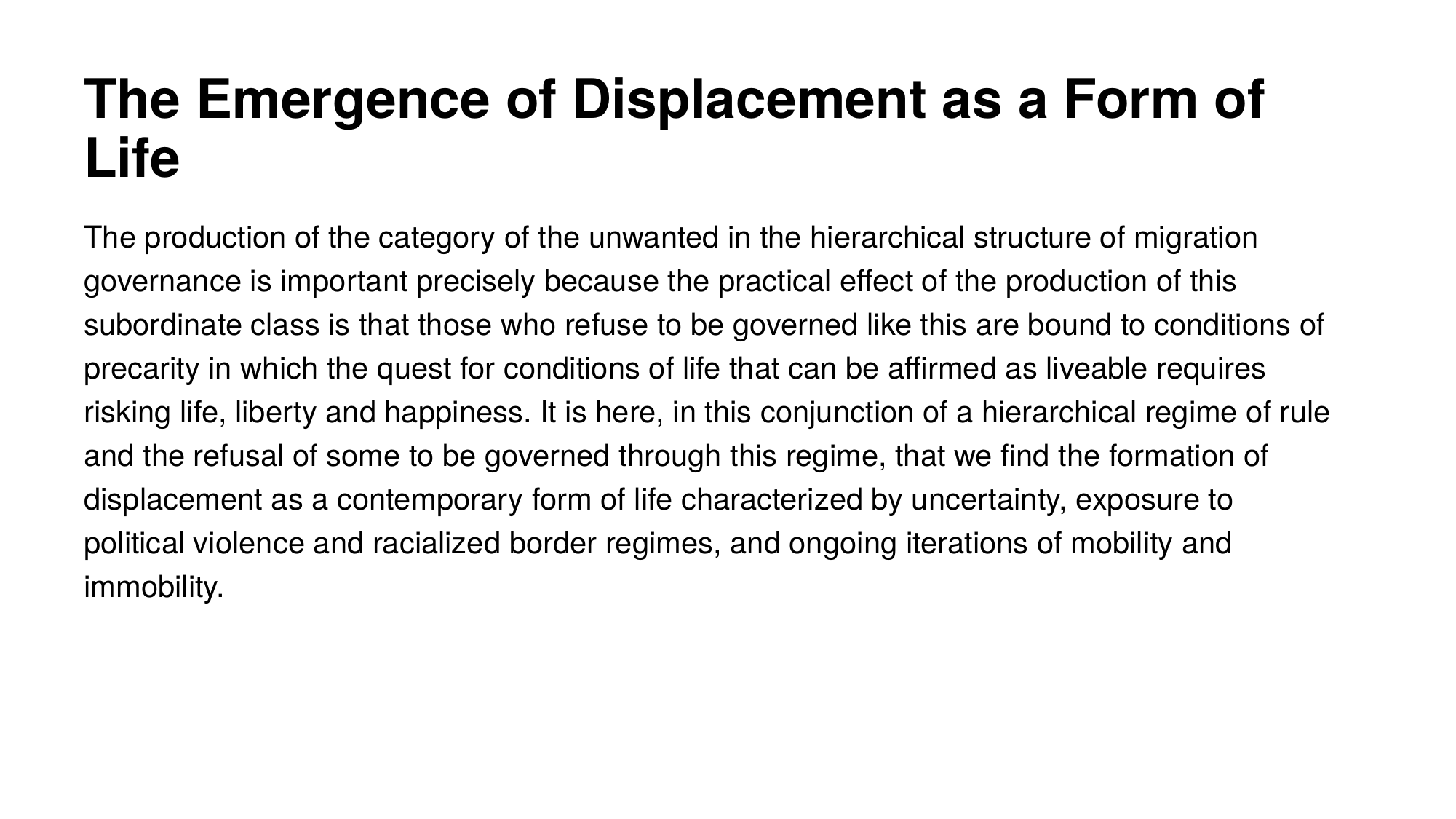

# The Emergence of Displacement as a Form of Life
The production of the category of the unwanted in the hierarchical structure of migration governance is important precisely because the practical effect of the production of this subordinate class is that those who refuse to be governed like this are bound to conditions of precarity in which the quest for conditions of life that can be affirmed as liveable requires risking life, liberty and happiness. It is here, in this conjunction of a hierarchical regime of rule and the refusal of some to be governed through this regime, that we find the formation of displacement as a contemporary form of life characterized by uncertainty, exposure to political violence and racialized border regimes, and ongoing iterations of mobility and immobility.